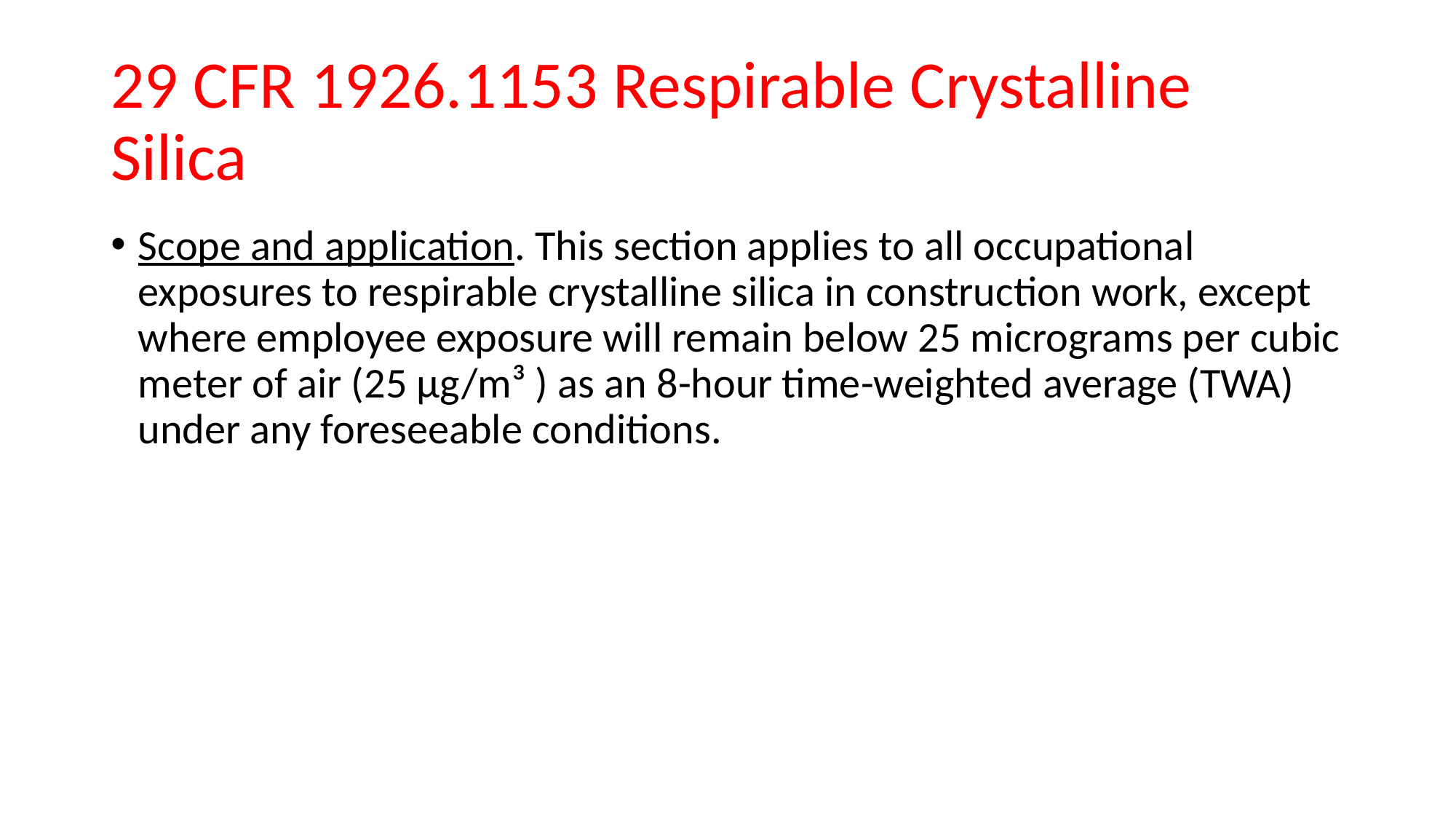

# 29 CFR 1926.1153 Respirable Crystalline Silica
Scope and application. This section applies to all occupational exposures to respirable crystalline silica in construction work, except where employee exposure will remain below 25 micrograms per cubic meter of air (25 μg/m³ ) as an 8-hour time-weighted average (TWA) under any foreseeable conditions.